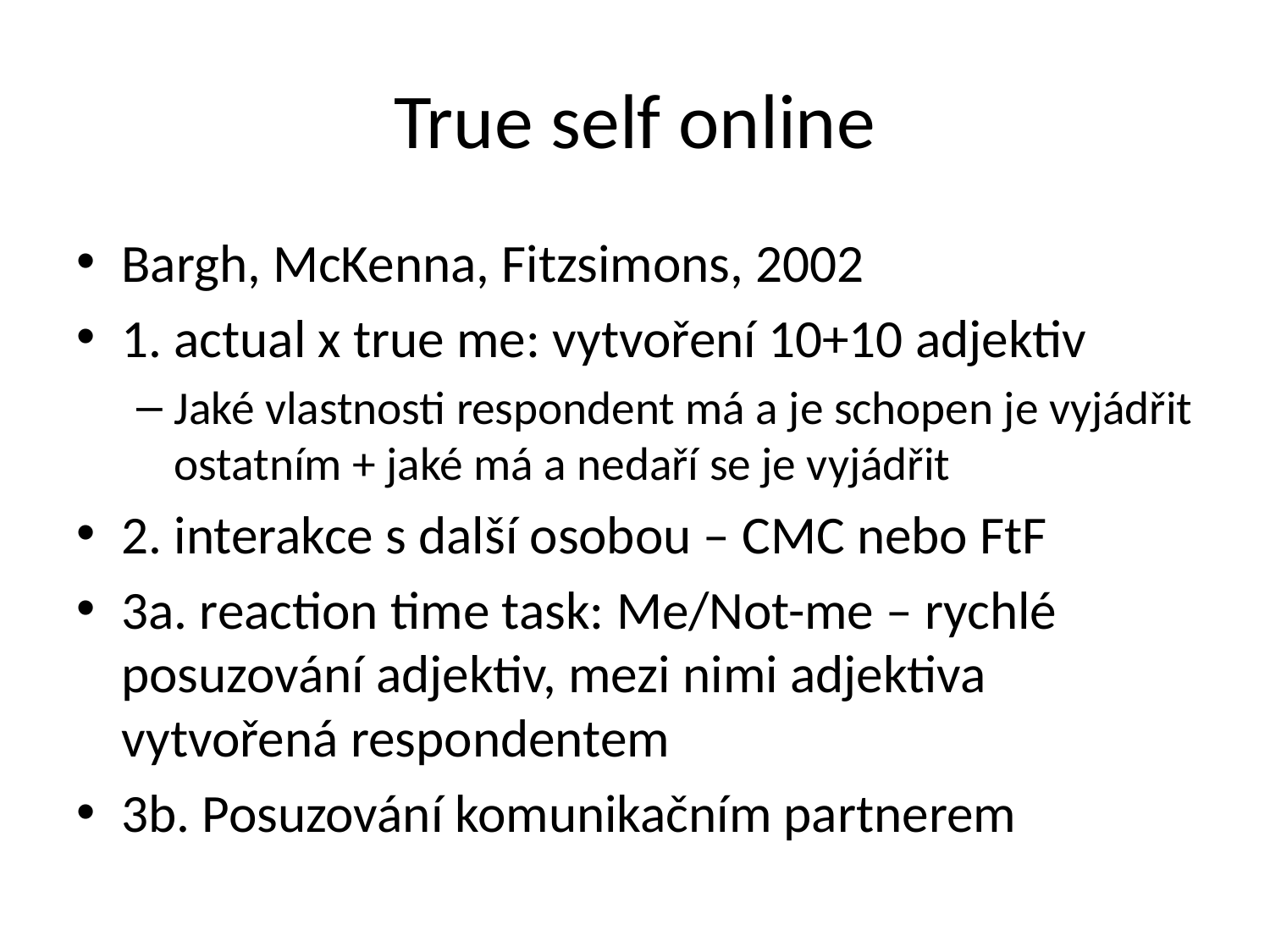

# True self online
Bargh, McKenna, Fitzsimons, 2002
1. actual x true me: vytvoření 10+10 adjektiv
Jaké vlastnosti respondent má a je schopen je vyjádřit ostatním + jaké má a nedaří se je vyjádřit
2. interakce s další osobou – CMC nebo FtF
3a. reaction time task: Me/Not-me – rychlé posuzování adjektiv, mezi nimi adjektiva vytvořená respondentem
3b. Posuzování komunikačním partnerem